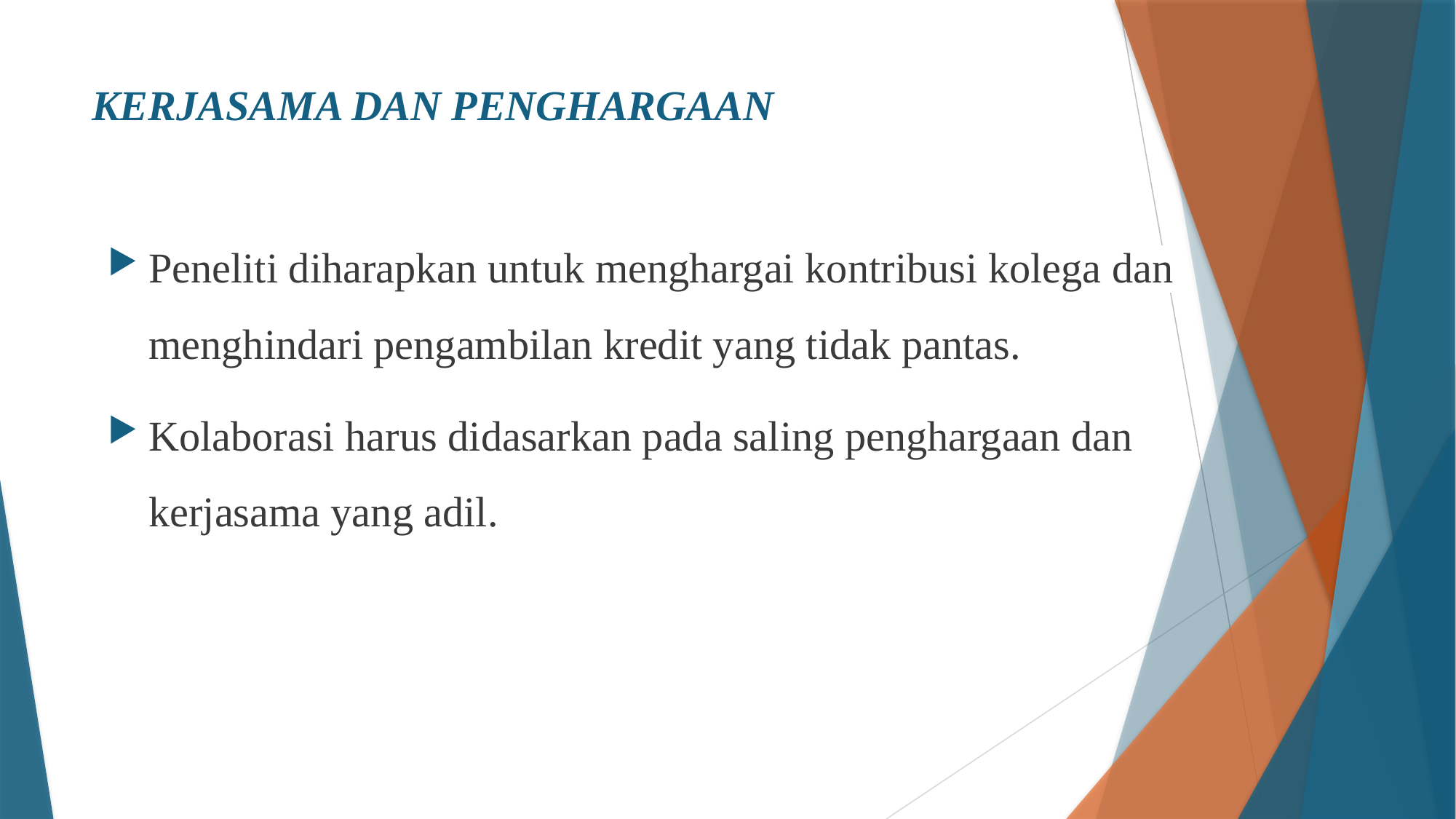

# KERJASAMA DAN PENGHARGAAN
Peneliti diharapkan untuk menghargai kontribusi kolega dan menghindari pengambilan kredit yang tidak pantas.
Kolaborasi harus didasarkan pada saling penghargaan dan kerjasama yang adil.